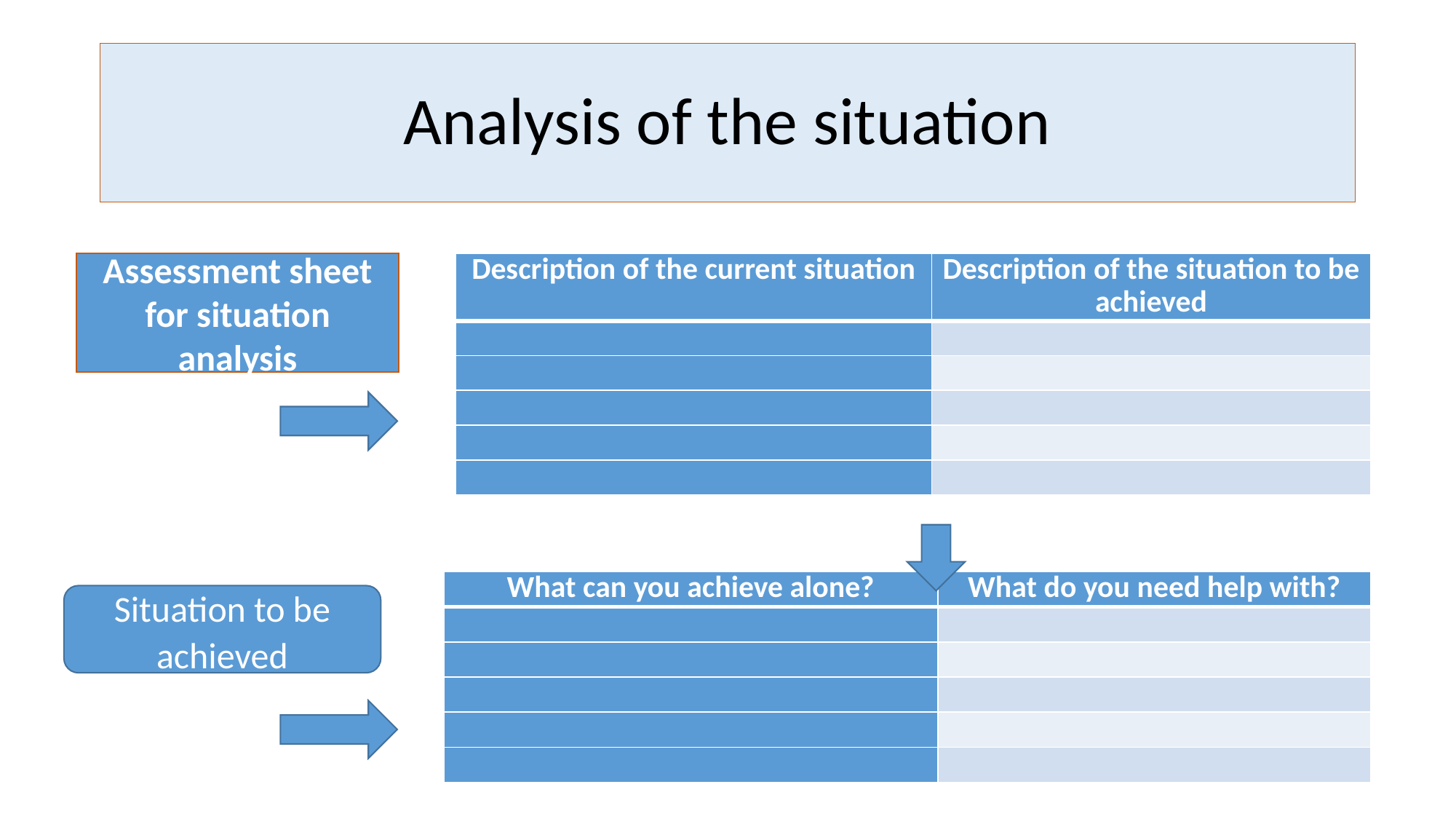

# Analysis of the situation
Assessment sheet for situation analysis
| Description of the current situation | Description of the situation to be achieved |
| --- | --- |
|  |  |
|  |  |
|  |  |
|  |  |
|  |  |

| What can you achieve alone? | What do you need help with? |
| --- | --- |
|  |  |
|  |  |
|  |  |
|  |  |
|  |  |
Situation to be achieved